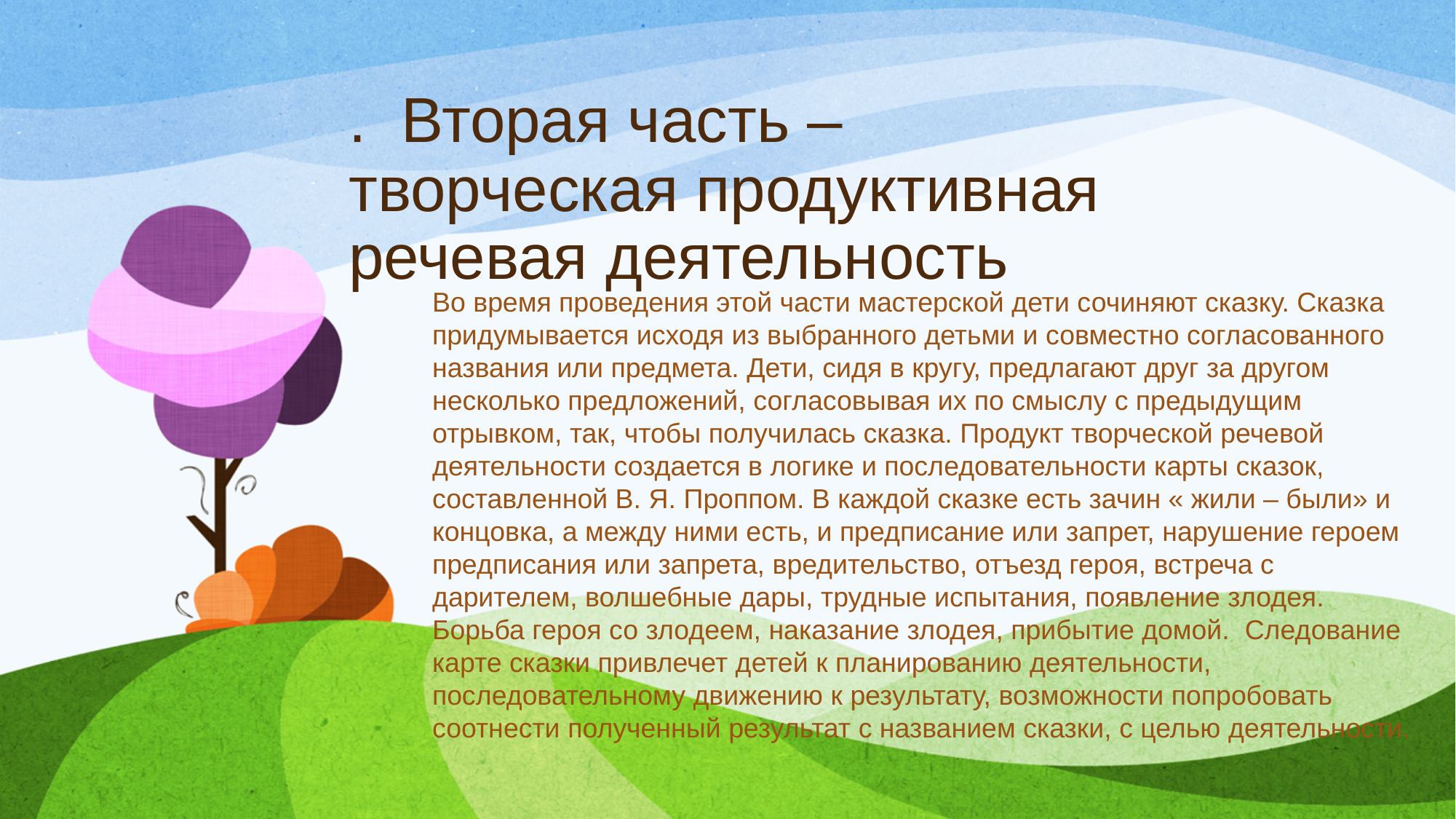

# .  Вторая часть – творческая продуктивная речевая деятельность
Во время проведения этой части мастерской дети сочиняют сказку. Сказка придумывается исходя из выбранного детьми и совместно согласованного названия или предмета. Дети, сидя в кругу, предлагают друг за другом несколько предложений, согласовывая их по смыслу с предыдущим отрывком, так, чтобы получилась сказка. Продукт творческой речевой деятельности создается в логике и последовательности карты сказок, составленной В. Я. Проппом. В каждой сказке есть зачин « жили – были» и концовка, а между ними есть, и предписание или запрет, нарушение героем предписания или запрета, вредительство, отъезд героя, встреча с дарителем, волшебные дары, трудные испытания, появление злодея. Борьба героя со злодеем, наказание злодея, прибытие домой.  Следование карте сказки привлечет детей к планированию деятельности, последовательному движению к результату, возможности попробовать соотнести полученный результат с названием сказки, с целью деятельности.